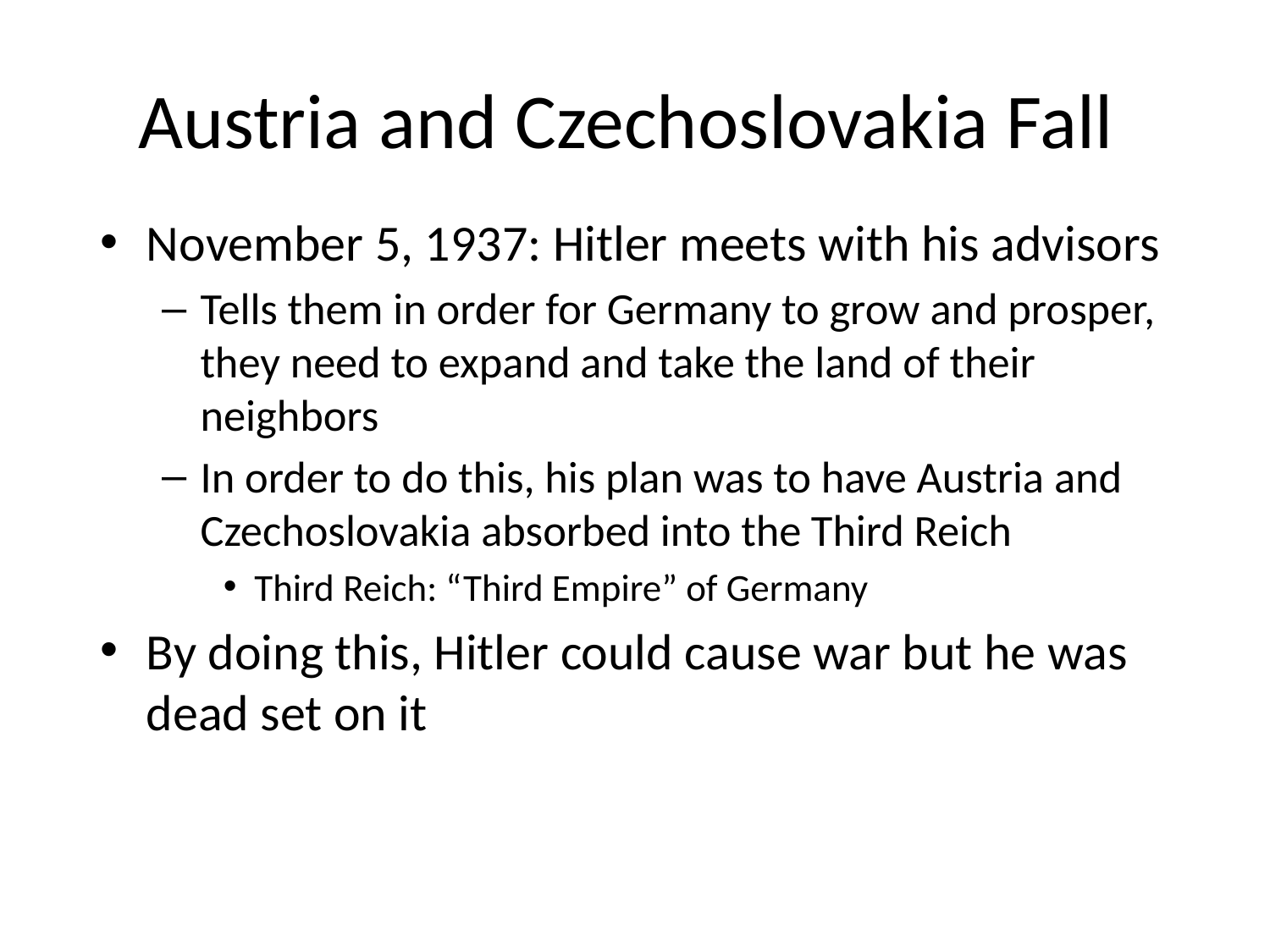

# Austria and Czechoslovakia Fall
November 5, 1937: Hitler meets with his advisors
Tells them in order for Germany to grow and prosper, they need to expand and take the land of their neighbors
In order to do this, his plan was to have Austria and Czechoslovakia absorbed into the Third Reich
Third Reich: “Third Empire” of Germany
By doing this, Hitler could cause war but he was  dead set on it